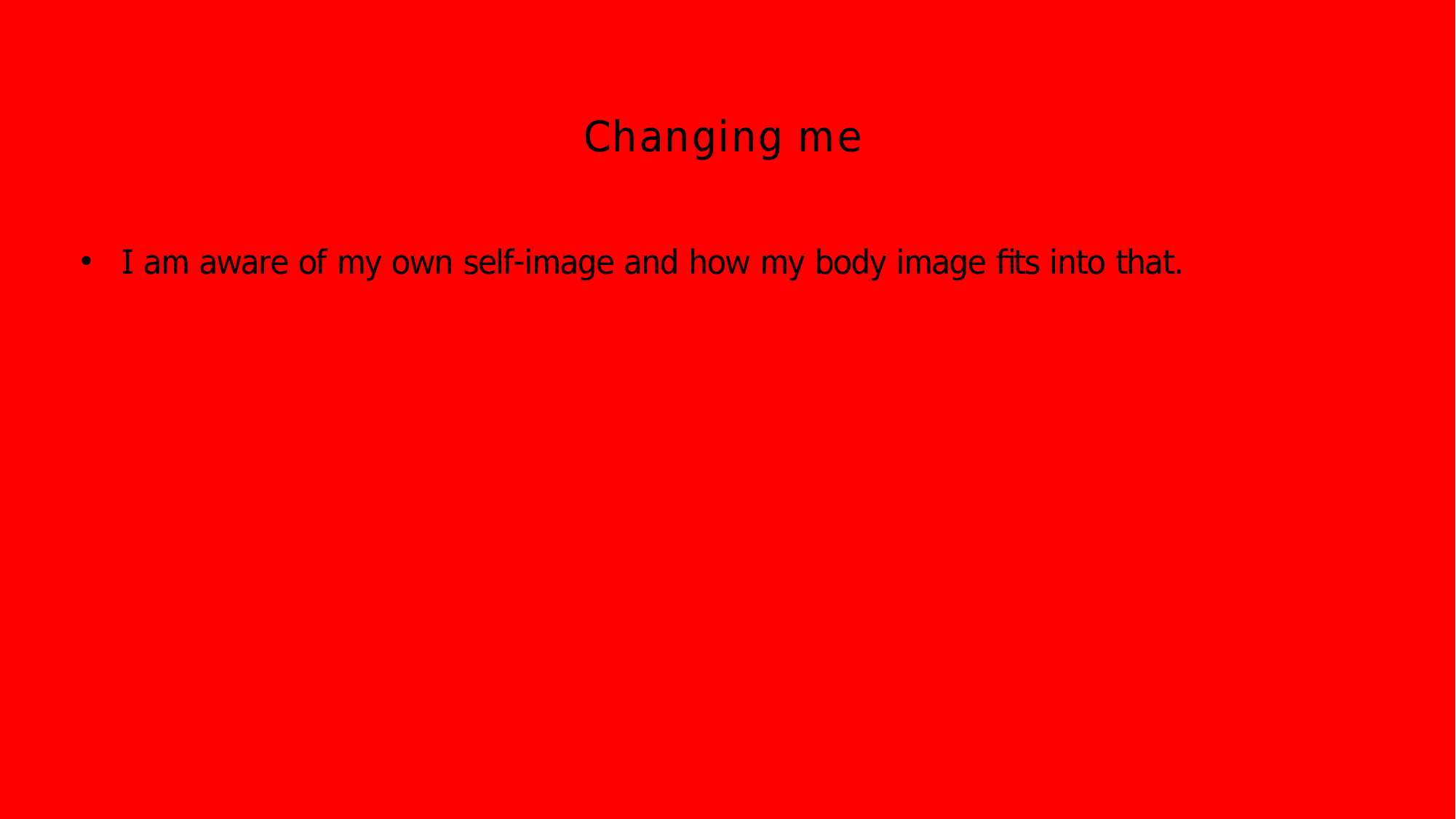

Changing me

I am aware of my own self-image and how my body image fits into that.